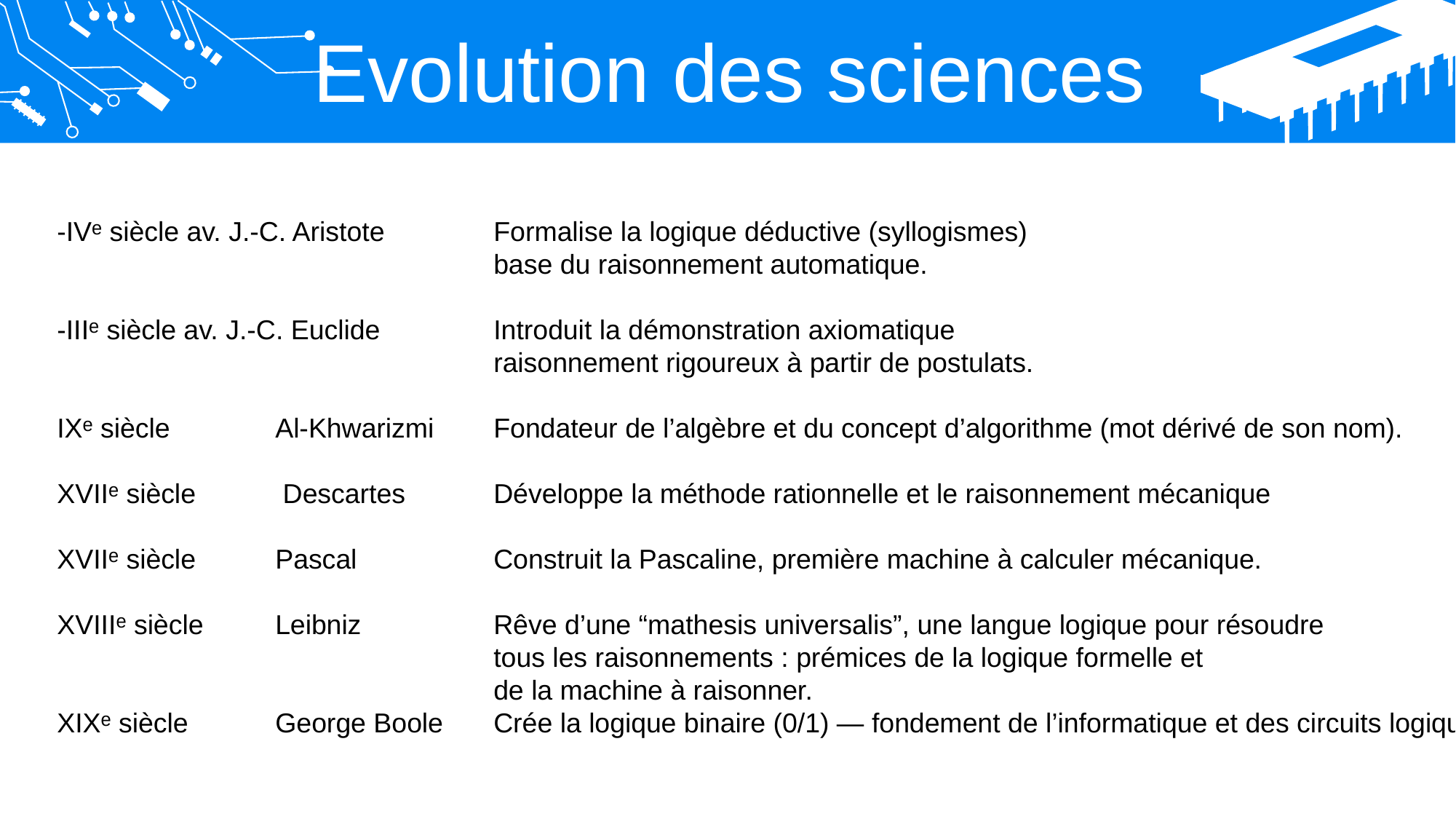

Evolution des sciences
-IVᵉ siècle av. J.-C. Aristote	Formalise la logique déductive (syllogismes)
				base du raisonnement automatique.
-IIIᵉ siècle av. J.-C. Euclide		Introduit la démonstration axiomatique
				raisonnement rigoureux à partir de postulats.
IXᵉ siècle	Al-Khwarizmi	Fondateur de l’algèbre et du concept d’algorithme (mot dérivé de son nom).
XVIIᵉ siècle	 Descartes	Développe la méthode rationnelle et le raisonnement mécanique
XVIIᵉ siècle	Pascal		Construit la Pascaline, première machine à calculer mécanique.
XVIIIᵉ siècle	Leibniz		Rêve d’une “mathesis universalis”, une langue logique pour résoudre
				tous les raisonnements : prémices de la logique formelle et
				de la machine à raisonner.
XIXᵉ siècle	George Boole	Crée la logique binaire (0/1) — fondement de l’informatique et des circuits logiques.